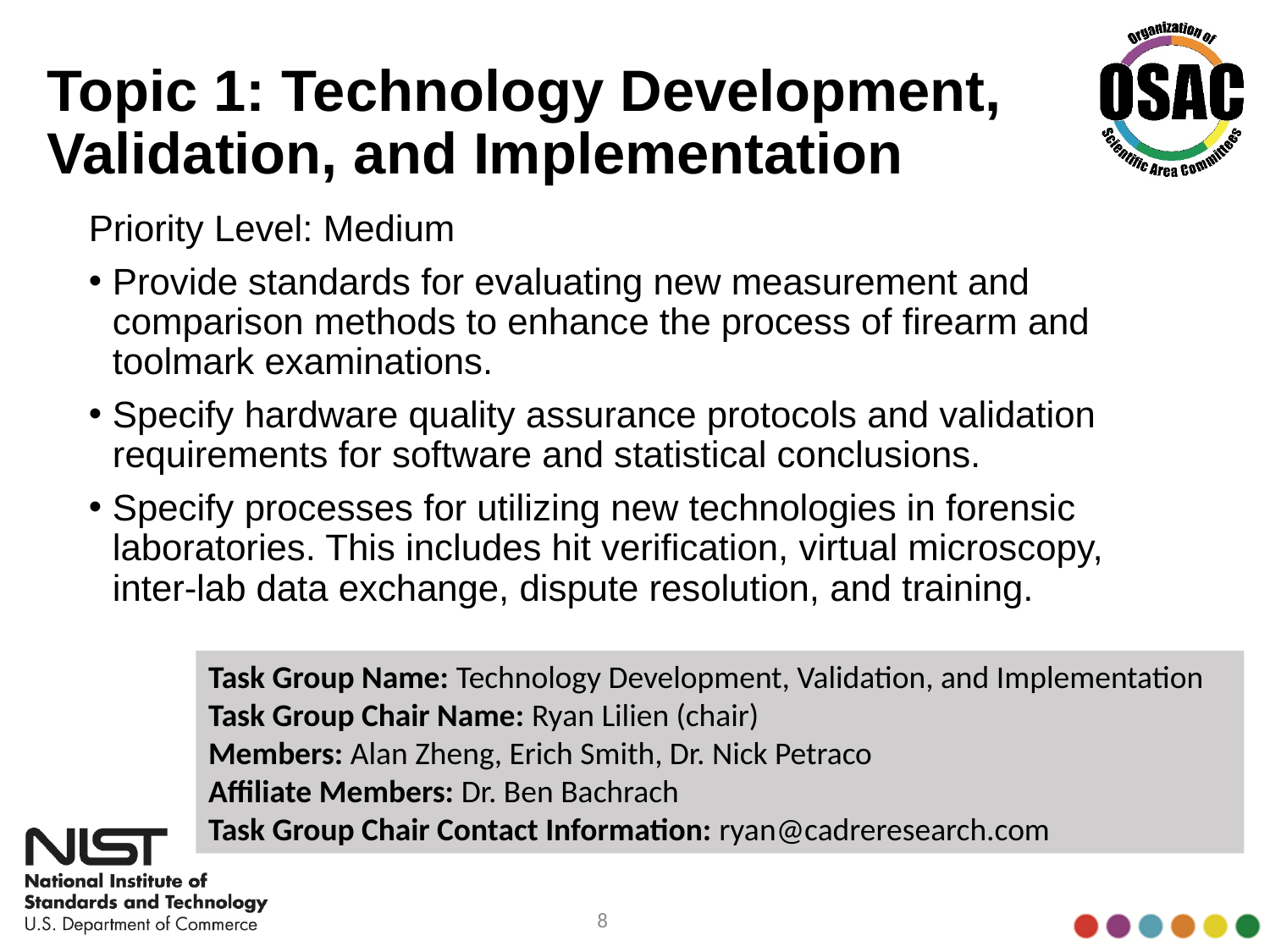

# Topic 1: Technology Development, Validation, and Implementation
Priority Level: Medium
Provide standards for evaluating new measurement and comparison methods to enhance the process of firearm and toolmark examinations.
Specify hardware quality assurance protocols and validation requirements for software and statistical conclusions.
Specify processes for utilizing new technologies in forensic laboratories. This includes hit verification, virtual microscopy, inter-lab data exchange, dispute resolution, and training.

Task Group Name: Technology Development, Validation, and Implementation
Task Group Chair Name: Ryan Lilien (chair)
Members: Alan Zheng, Erich Smith, Dr. Nick Petraco
Affiliate Members: Dr. Ben Bachrach
Task Group Chair Contact Information: ryan@cadreresearch.com
8